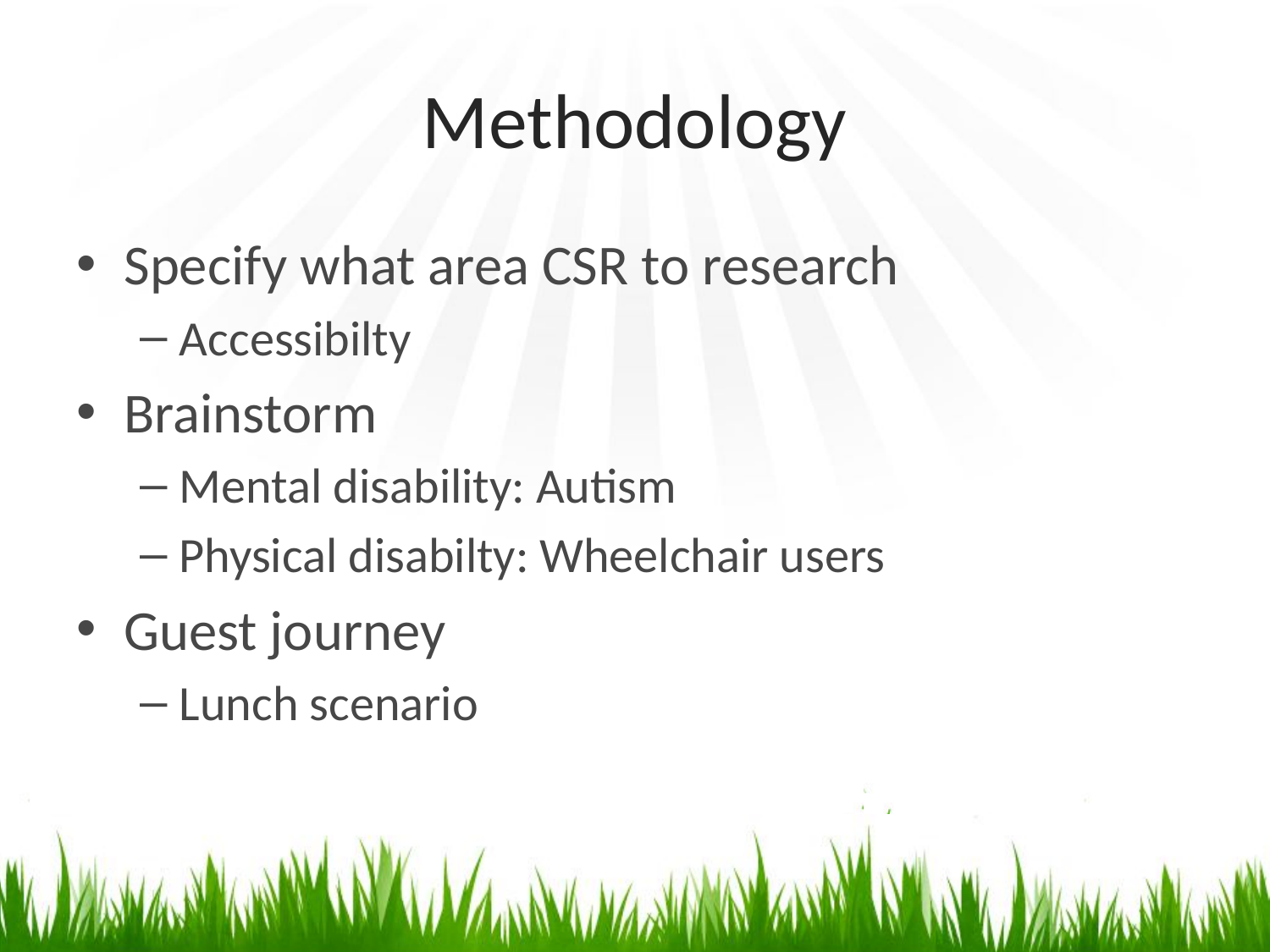

# Methodology
Specify what area CSR to research
Accessibilty
Brainstorm
Mental disability: Autism
Physical disabilty: Wheelchair users
Guest journey
Lunch scenario